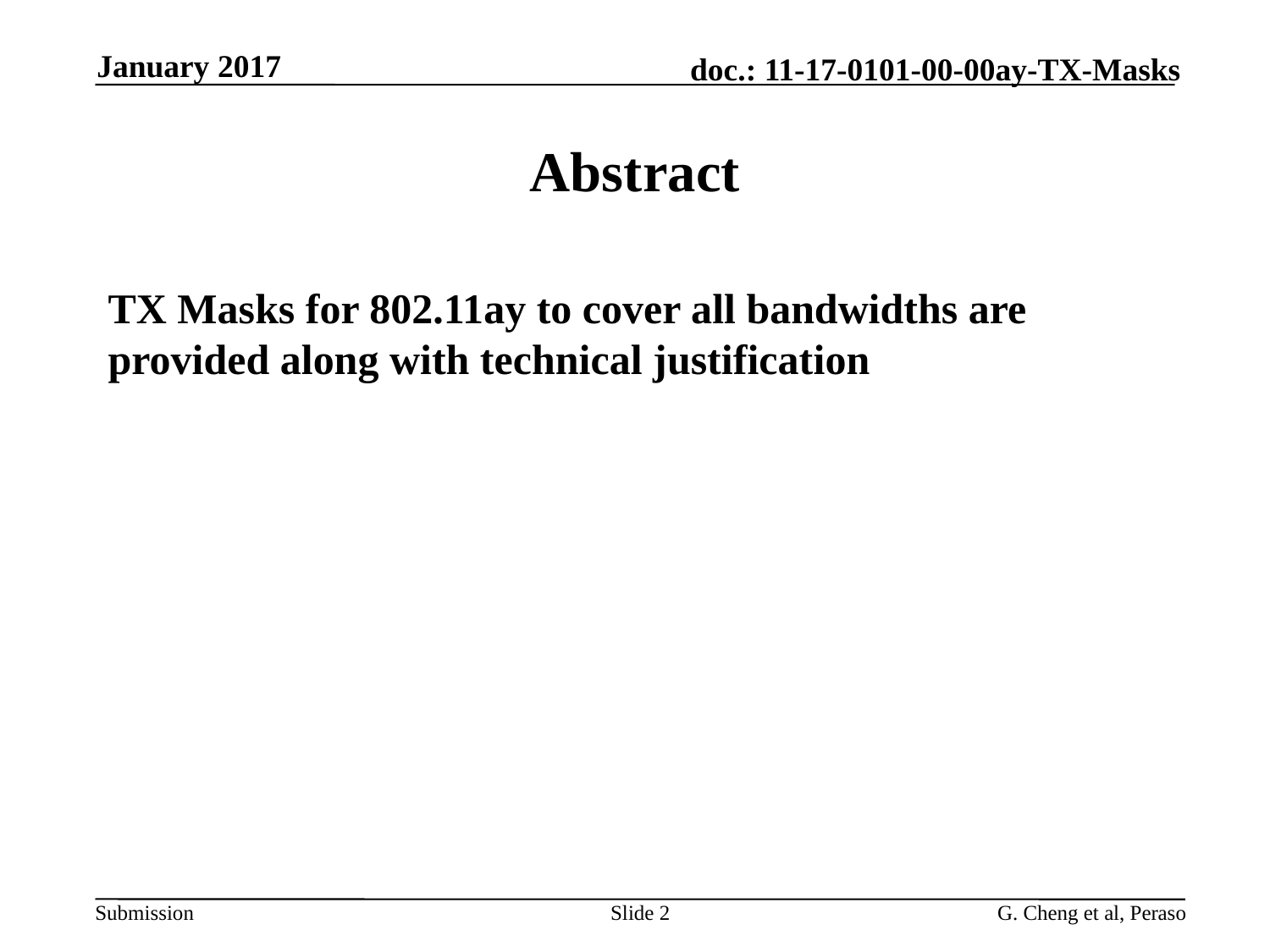

January 2017
# Abstract
TX Masks for 802.11ay to cover all bandwidths are provided along with technical justification
Slide 2
G. Cheng et al, Peraso